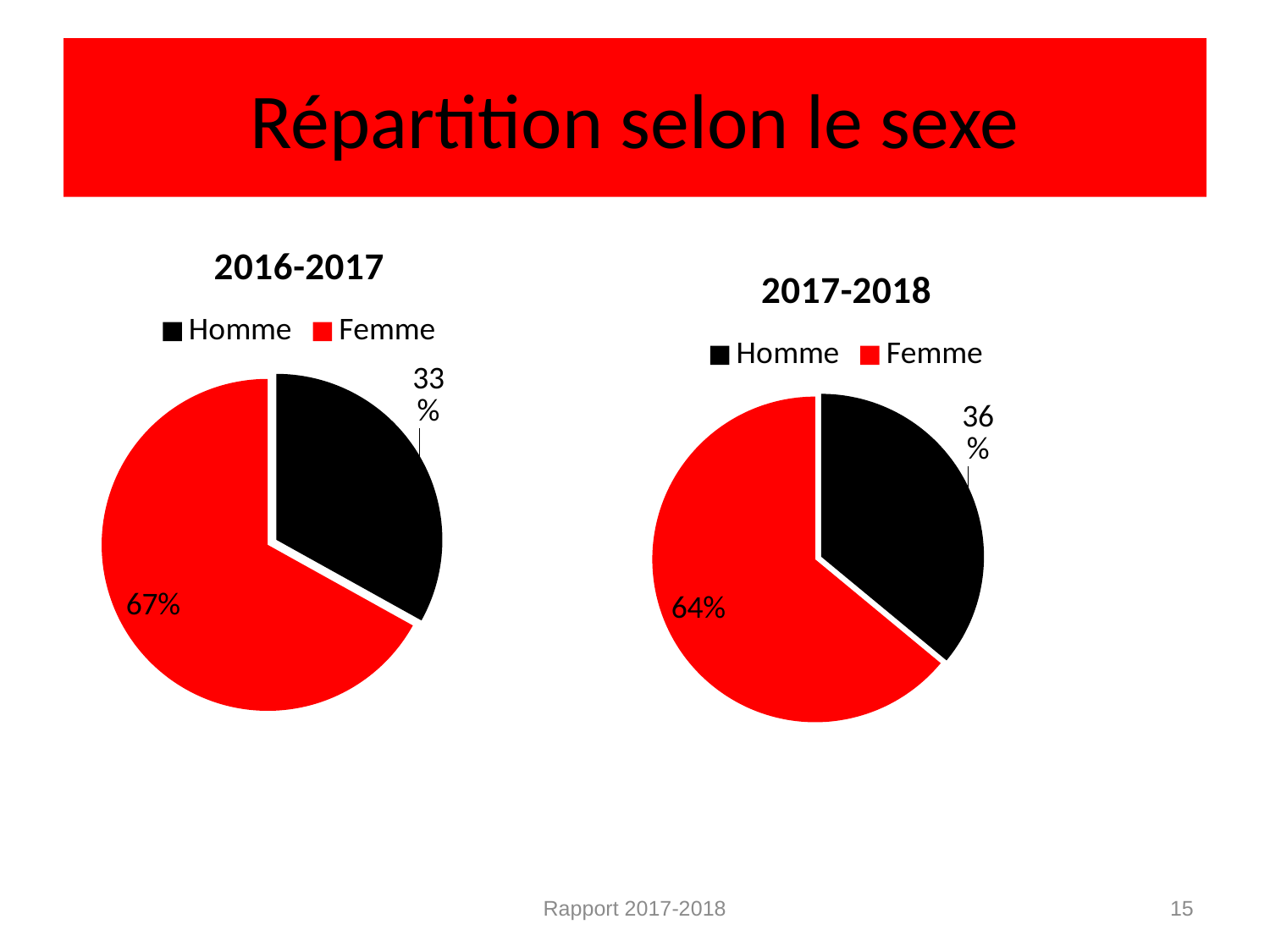

# Répartition selon le sexe

### Chart: 2016-2017

| Category | Série 1 |
|---|---|
| Homme | 169.0 |
| Femme | 342.0 |

### Chart:

| Category | 2017-2018 |
|---|---|
| Homme | 36.0 |
| Femme | 64.0 |
Rapport 2017-2018
15